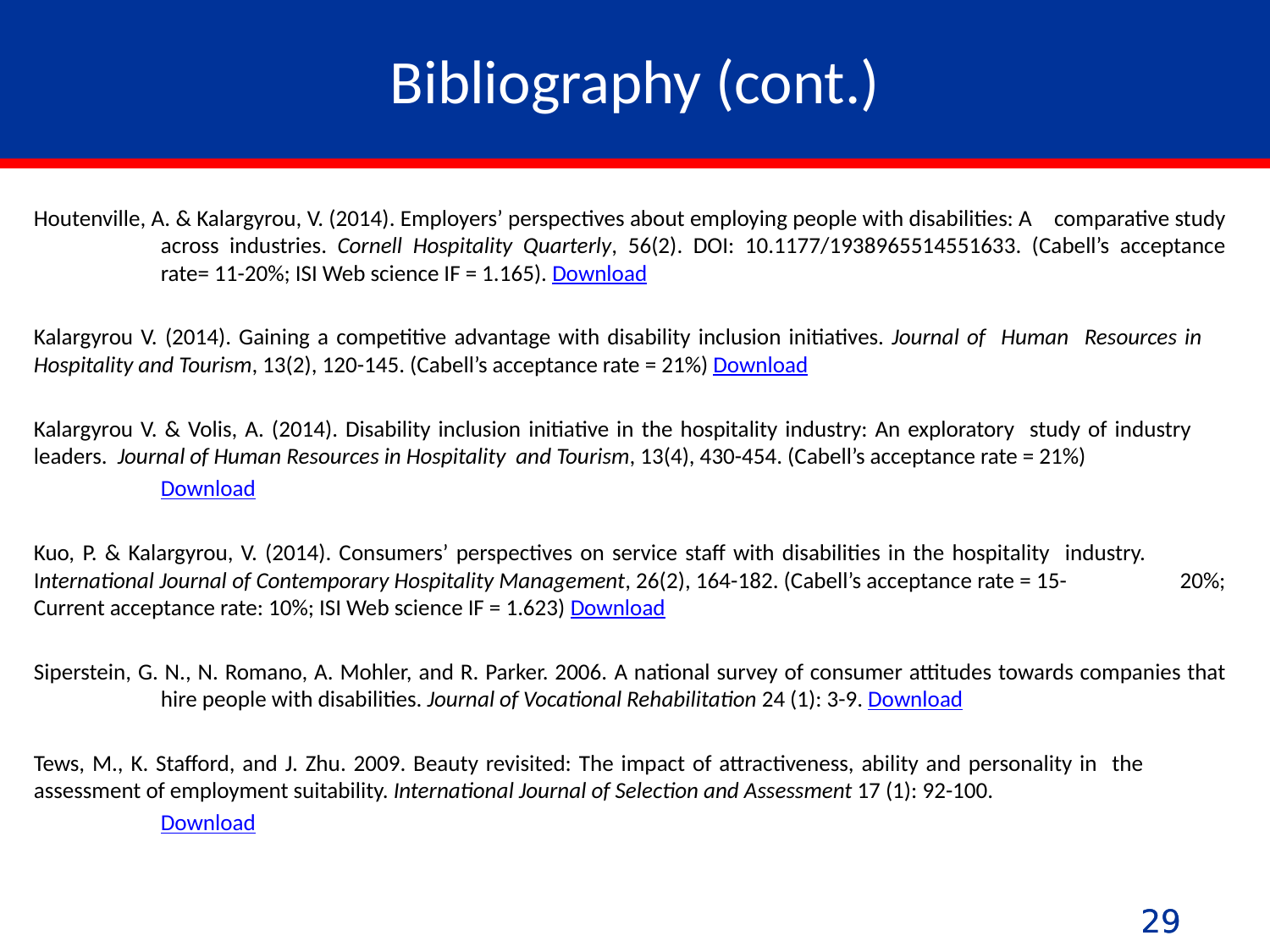

# Bibliography (cont.)
Houtenville, A. & Kalargyrou, V. (2014). Employers’ perspectives about employing people with disabilities: A 	comparative study 	across industries. Cornell Hospitality Quarterly, 56(2). DOI: 10.1177/1938965514551633. (Cabell’s acceptance 	rate= 11-20%; ISI Web science IF = 1.165). Download

Kalargyrou V. (2014). Gaining a competitive advantage with disability inclusion initiatives. Journal of  Human  Resources in 	Hospitality and Tourism, 13(2), 120-145. (Cabell’s acceptance rate = 21%) Download

Kalargyrou V. & Volis, A. (2014). Disability inclusion initiative in the hospitality industry: An exploratory  study of industry 	leaders.  Journal of Human Resources in Hospitality  and Tourism, 13(4), 430-454. (Cabell’s acceptance rate = 21%)
	Download

Kuo, P. & Kalargyrou, V. (2014). Consumers’ perspectives on service staff with disabilities in the hospitality  industry. 	International Journal of Contemporary Hospitality Management, 26(2), 164-182. (Cabell’s acceptance rate = 15-	20%; Current acceptance rate: 10%; ISI Web science IF = 1.623) Download

Siperstein, G. N., N. Romano, A. Mohler, and R. Parker. 2006. A national survey of consumer attitudes towards companies that 	hire people with disabilities. Journal of Vocational Rehabilitation 24 (1): 3-9. Download

Tews, M., K. Stafford, and J. Zhu. 2009. Beauty revisited: The impact of attractiveness, ability and personality in  the 	assessment of employment suitability. International Journal of Selection and Assessment 17 (1): 92-100.
	Download